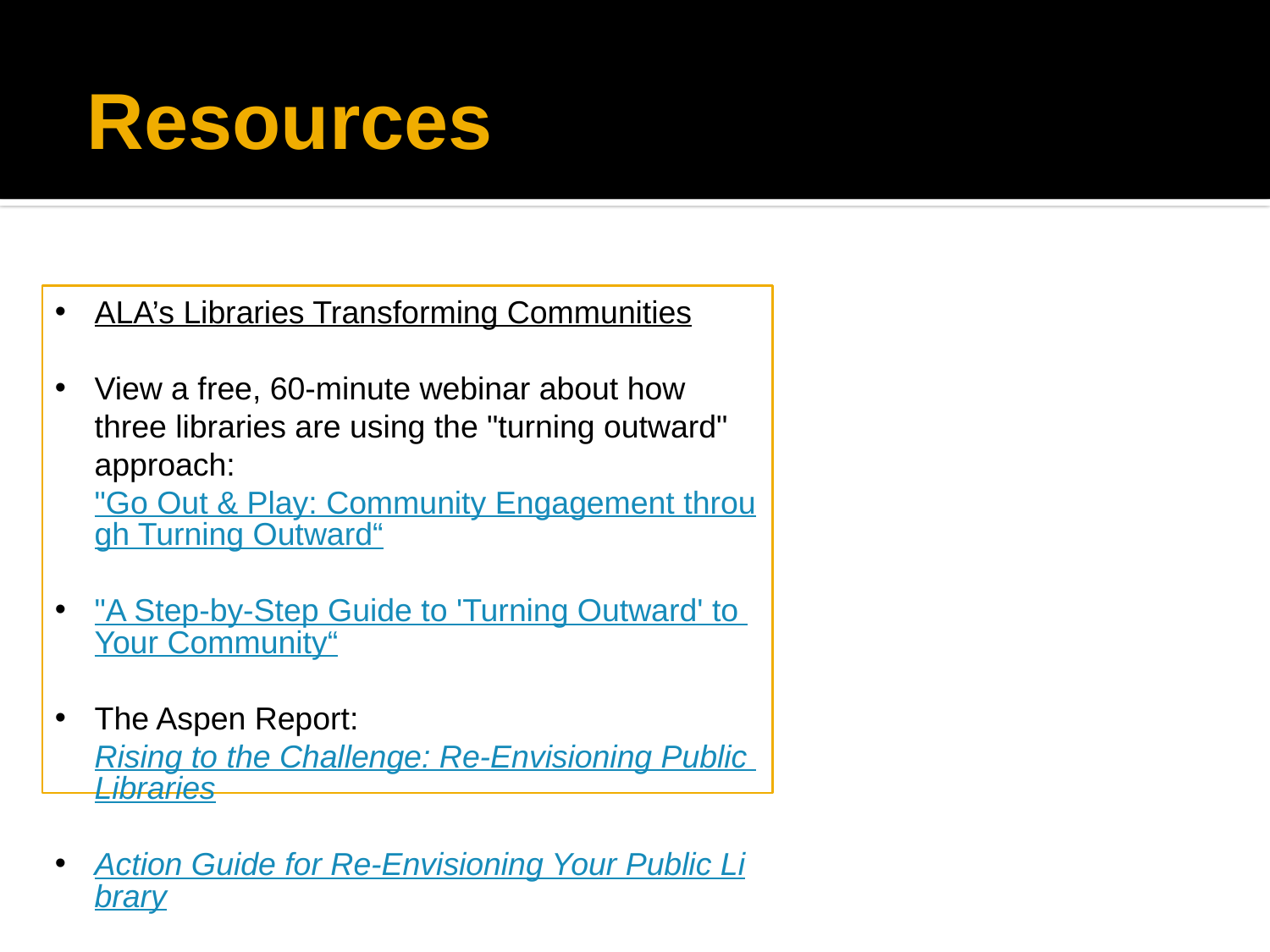

# Resources
ALA’s Libraries Transforming Communities

View a free, 60-minute webinar about how three libraries are using the "turning outward" approach: "Go Out & Play: Community Engagement through Turning Outward“

"A Step-by-Step Guide to 'Turning Outward' to Your Community“

The Aspen Report: Rising to the Challenge: Re-Envisioning Public Libraries

Action Guide for Re-Envisioning Your Public Library